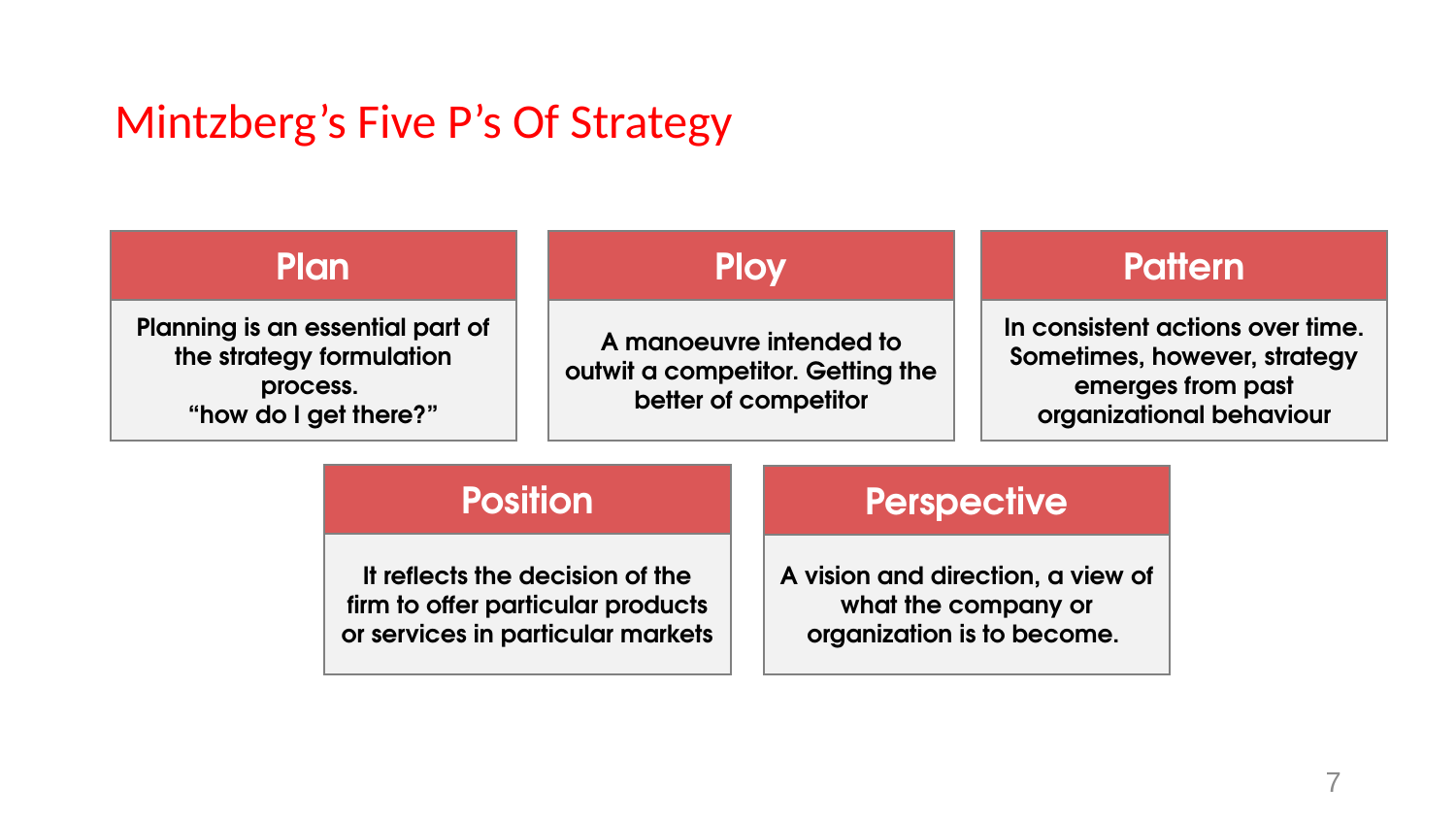

# Mintzberg’s Five P’s Of Strategy
Plan
Ploy
Pattern
Planning is an essential part of the strategy formulation process.
“how do I get there?”
A manoeuvre intended to outwit a competitor. Getting the better of competitor
In consistent actions over time. Sometimes, however, strategy emerges from past organizational behaviour
Position
Perspective
It reflects the decision of the firm to offer particular products or services in particular markets
A vision and direction, a view of what the company or organization is to become.
7